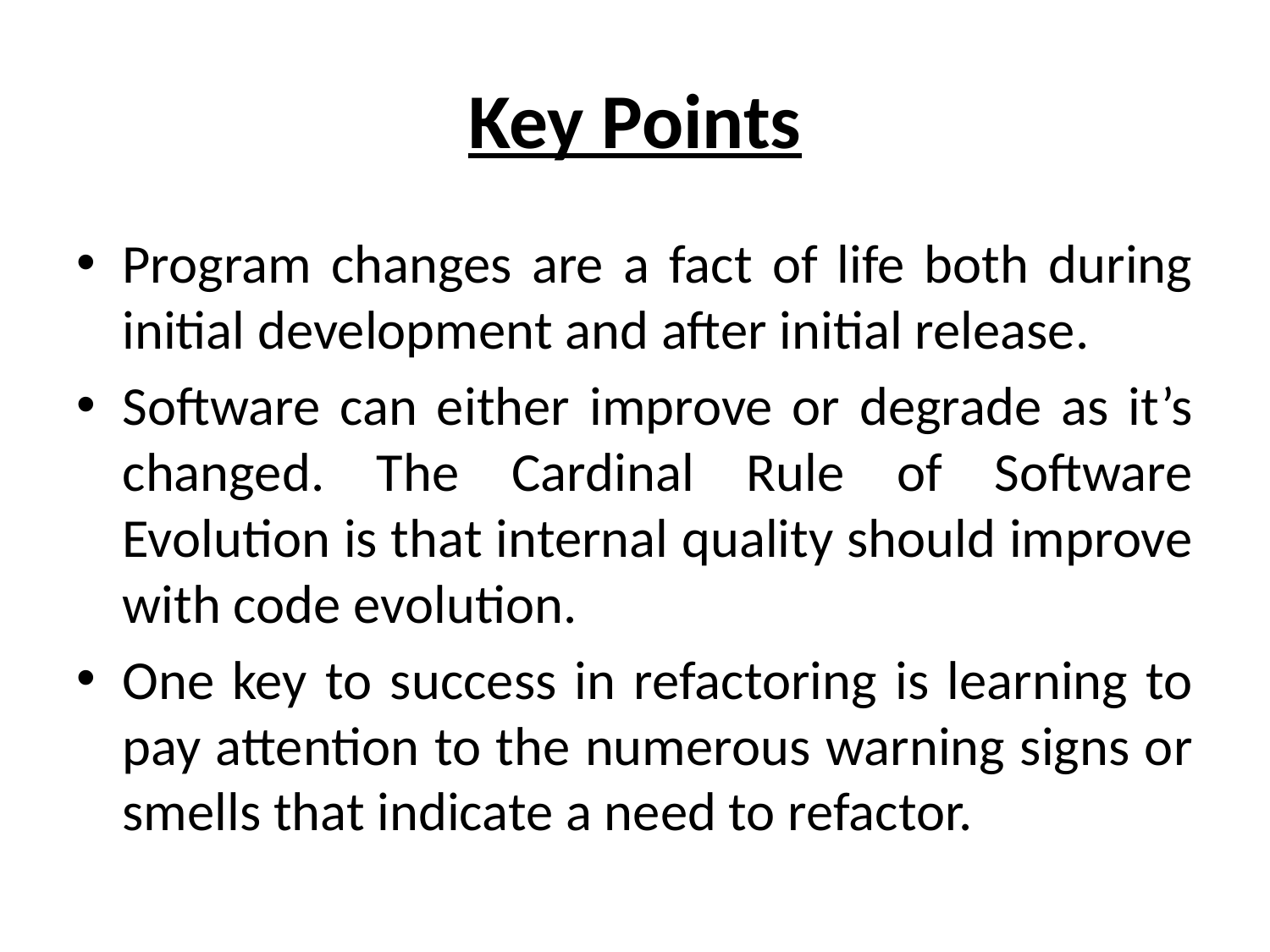

# Key Points
Program changes are a fact of life both during initial development and after initial release.
Software can either improve or degrade as it’s changed. The Cardinal Rule of Software Evolution is that internal quality should improve with code evolution.
One key to success in refactoring is learning to pay attention to the numerous warning signs or smells that indicate a need to refactor.